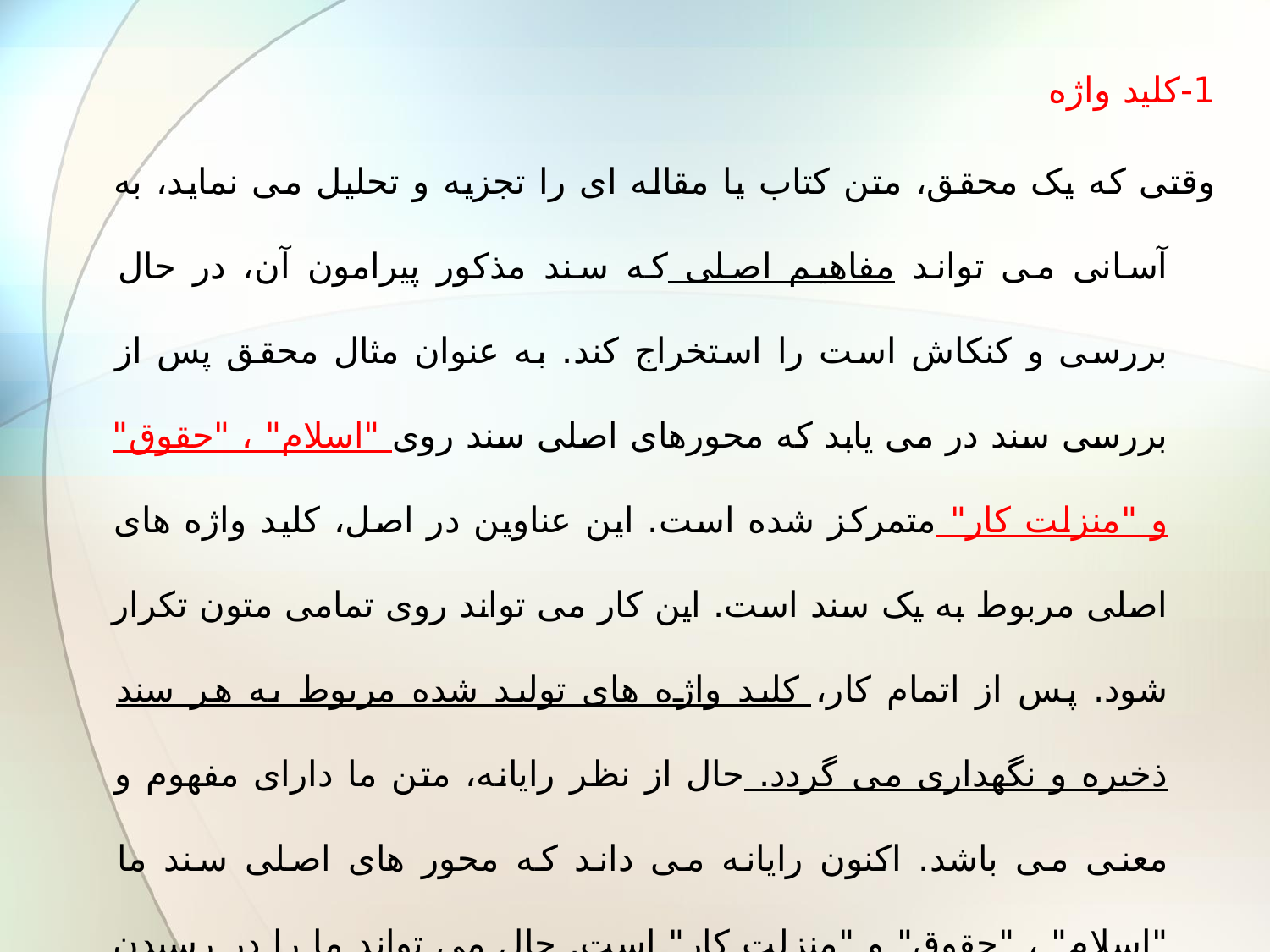

1-کلید واژه
وقتی که یک محقق، متن کتاب یا مقاله ای را تجزیه و تحلیل می نماید، به آسانی می تواند مفاهیم اصلی که سند مذکور پیرامون آن، در حال بررسی و کنکاش است را استخراج کند. به عنوان مثال محقق پس از بررسی سند در می یابد که محورهای اصلی سند روی "اسلام" ، "حقوق" و "منزلت کار" متمرکز شده است. این عناوین در اصل، کلید واژه های اصلی مربوط به یک سند است. این کار می تواند روی تمامی متون تکرار شود. پس از اتمام کار، کلید واژه های تولید شده مربوط به هر سند ذخیره و نگهداری می گردد. حال از نظر رایانه، متن ما دارای مفهوم و معنی می باشد. اکنون رایانه می داند که محور های اصلی سند ما "اسلام" ، "حقوق" و "منزلت کار" است. حال می تواند ما را در رسیدن به کلید واژه های موردنظر ما راهنمایی کند.